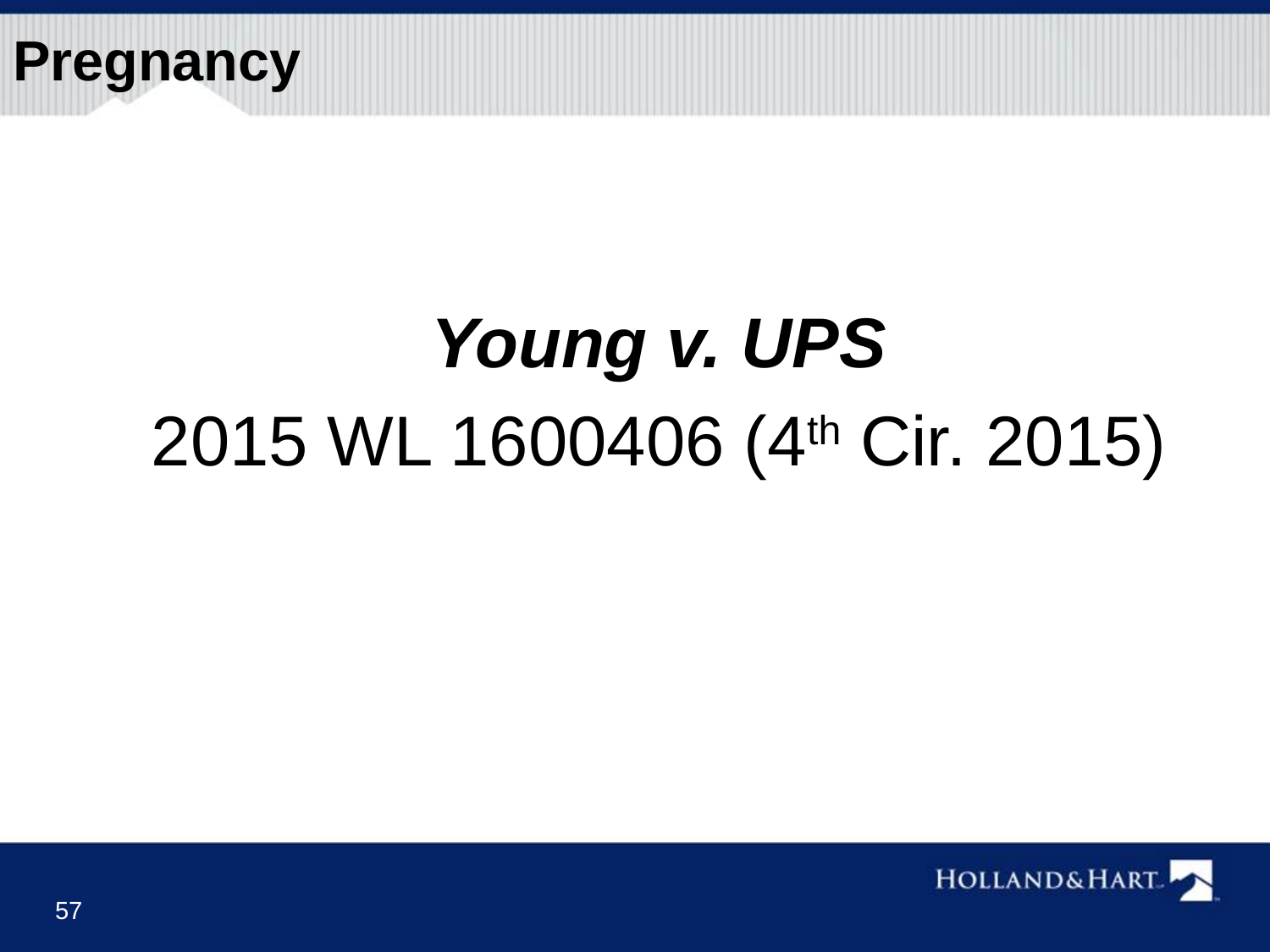

# Pregnancy

Young v. UPS
2015 WL 1600406 (4th Cir. 2015)
57